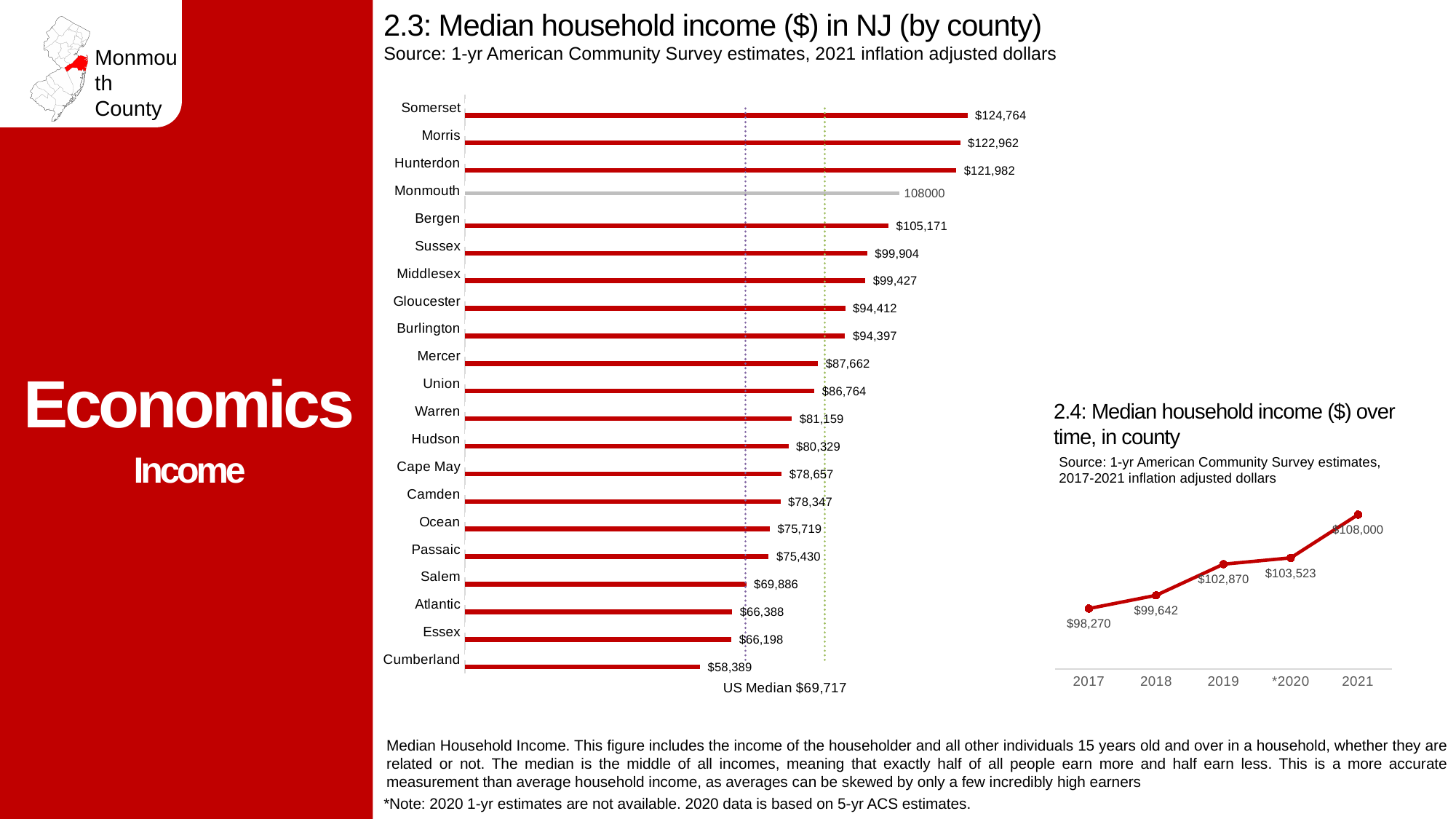

2.3: Median household income ($) in NJ (by county)
Source: 1-yr American Community Survey estimates, 2021 inflation adjusted dollars

### Chart

| Category | Series 1 | County | NJ Median $89,296 | US Median $69,717 |
|---|---|---|---|---|
| Cumberland | 58389.0 | None | 89296.0 | 69717.0 |
| Essex | 66198.0 | None | 89296.0 | 69717.0 |
| Atlantic | 66388.0 | None | 89296.0 | 69717.0 |
| Salem | 69886.0 | None | 89296.0 | 69717.0 |
| Passaic | 75430.0 | None | 89296.0 | 69717.0 |
| Ocean | 75719.0 | None | 89296.0 | 69717.0 |
| Camden | 78347.0 | None | 89296.0 | 69717.0 |
| Cape May | 78657.0 | None | 89296.0 | 69717.0 |
| Hudson | 80329.0 | None | 89296.0 | 69717.0 |
| Warren | 81159.0 | None | 89296.0 | 69717.0 |
| Union | 86764.0 | None | 89296.0 | 69717.0 |
| Mercer | 87662.0 | None | 89296.0 | 69717.0 |
| Burlington | 94397.0 | None | 89296.0 | 69717.0 |
| Gloucester | 94412.0 | None | 89296.0 | 69717.0 |
| Middlesex | 99427.0 | None | 89296.0 | 69717.0 |
| Sussex | 99904.0 | None | 89296.0 | 69717.0 |
| Bergen | 105171.0 | None | 89296.0 | 69717.0 |
| Monmouth | None | 108000.0 | 89296.0 | 69717.0 |
| Hunterdon | 121982.0 | None | 89296.0 | 69717.0 |
| Morris | 122962.0 | None | 89296.0 | 69717.0 |
| Somerset | 124764.0 | None | 89296.0 | 69717.0 |
Economics
2.4: Median household income ($) over time, in county
Income
Source: 1-yr American Community Survey estimates, 2017-2021 inflation adjusted dollars

### Chart

| Category | Median Household Income |
|---|---|
| 2017 | 98270.0 |
| 2018 | 99642.0 |
| 2019 | 102870.0 |
| *2020 | 103523.0 |
| 2021 | 108000.0 |
Median Household Income. This figure includes the income of the householder and all other individuals 15 years old and over in a household, whether they are related or not. The median is the middle of all incomes, meaning that exactly half of all people earn more and half earn less. This is a more accurate measurement than average household income, as averages can be skewed by only a few incredibly high earners

*Note: 2020 1-yr estimates are not available. 2020 data is based on 5-yr ACS estimates.